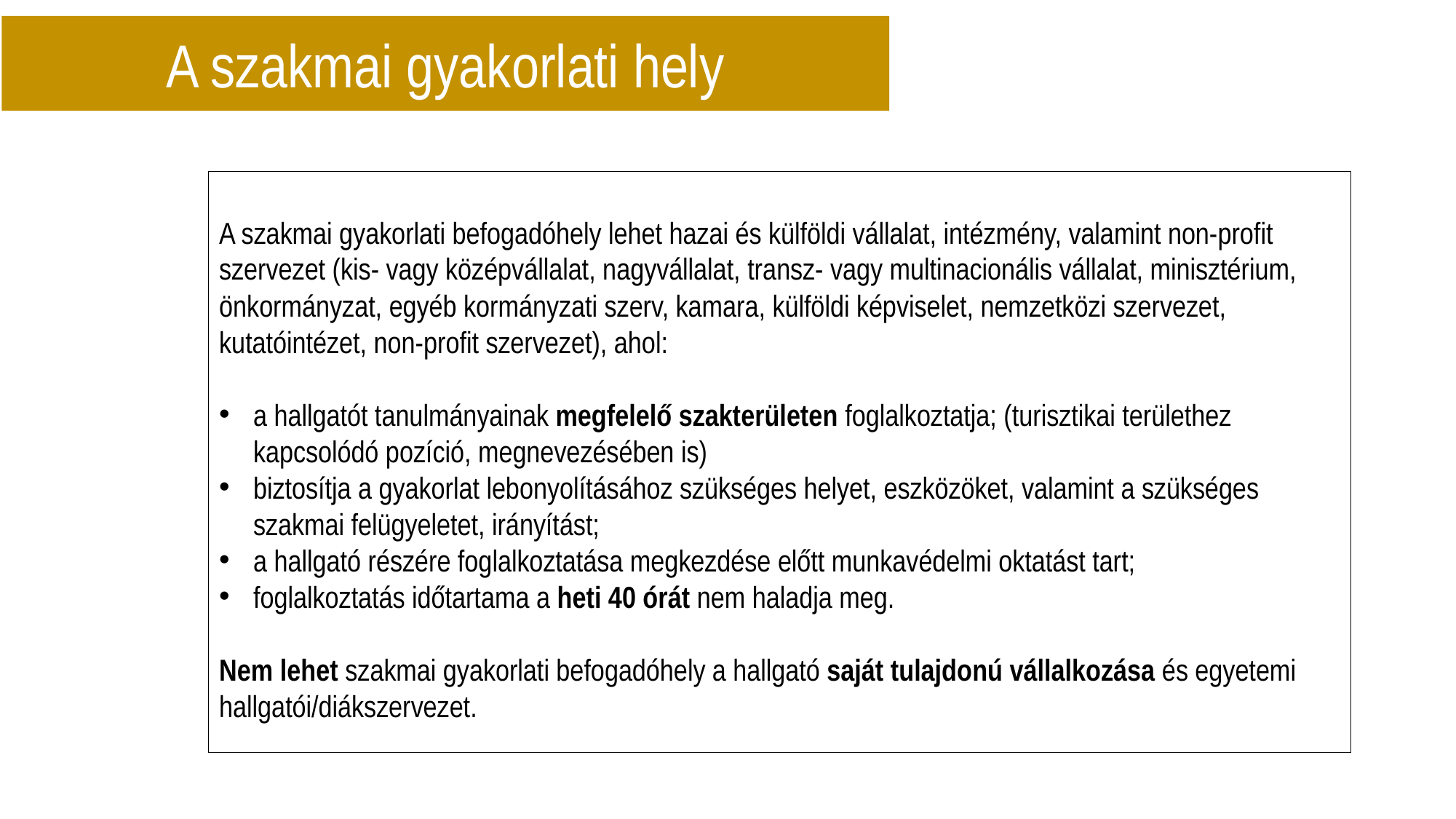

A szakmai gyakorlati hely

A szakmai gyakorlati befogadóhely lehet hazai és külföldi vállalat, intézmény, valamint non-profit szervezet (kis- vagy középvállalat, nagyvállalat, transz- vagy multinacionális vállalat, minisztérium, önkormányzat, egyéb kormányzati szerv, kamara, külföldi képviselet, nemzetközi szervezet, kutatóintézet, non-profit szervezet), ahol:

a hallgatót tanulmányainak megfelelő szakterületen foglalkoztatja; (turisztikai területhez kapcsolódó pozíció, megnevezésében is)
biztosítja a gyakorlat lebonyolításához szükséges helyet, eszközöket, valamint a szükséges szakmai felügyeletet, irányítást;
a hallgató részére foglalkoztatása megkezdése előtt munkavédelmi oktatást tart;
foglalkoztatás időtartama a heti 40 órát nem haladja meg.

Nem lehet szakmai gyakorlati befogadóhely a hallgató saját tulajdonú vállalkozása és egyetemi hallgatói/diákszervezet.

2
52